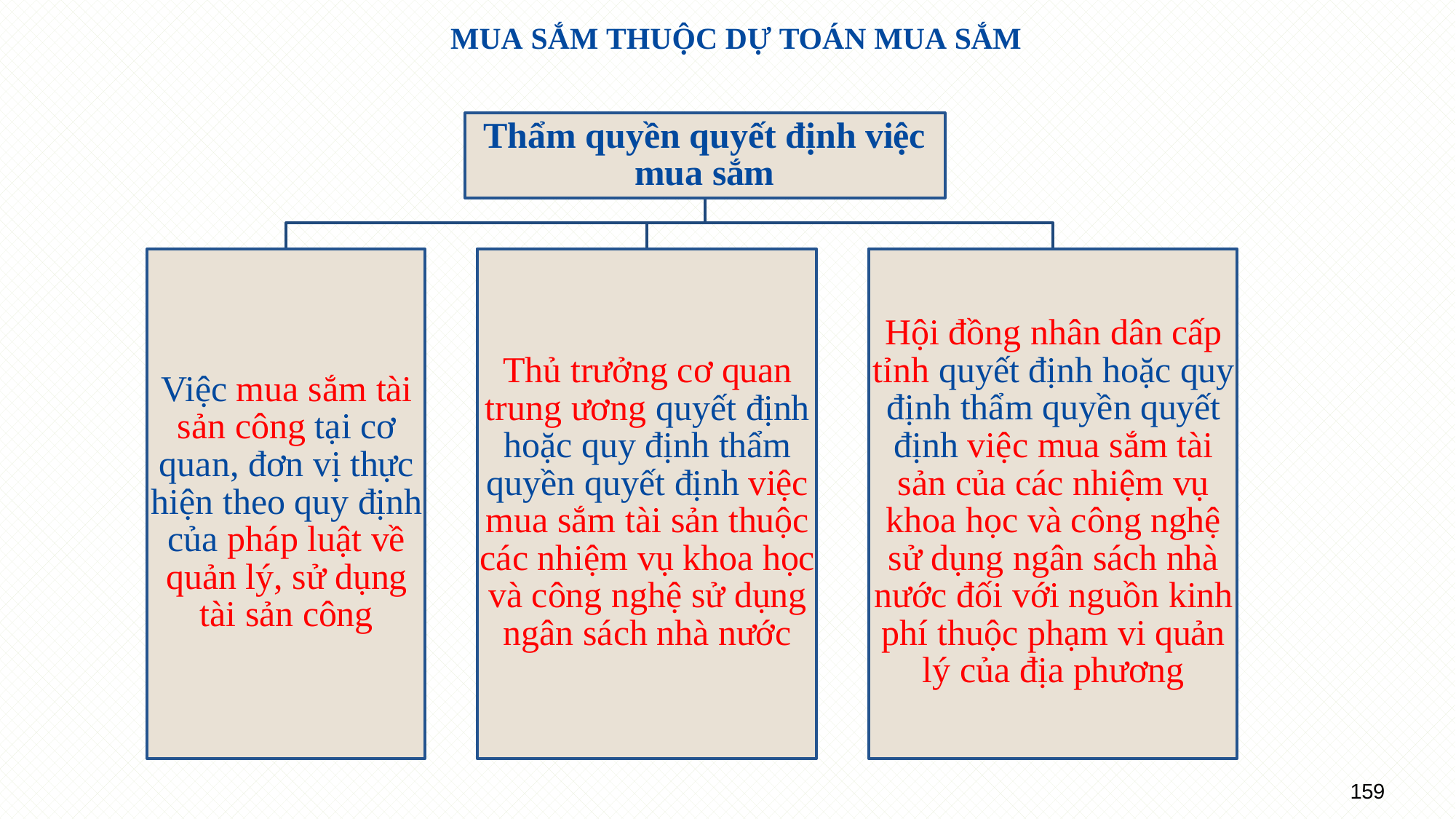

MUA SẮM THUỘC DỰ TOÁN MUA SẮM
# Thẩm quyền quyết định việc mua sắm

Hội đồng nhân dân cấp tỉnh quyết định hoặc quy định thẩm quyền quyết định việc mua sắm tài sản của các nhiệm vụ khoa học và công nghệ sử dụng ngân sách nhà nước đối với nguồn kinh phí thuộc phạm vi quản lý của địa phương
Thủ trưởng cơ quan trung ương quyết định hoặc quy định thẩm quyền quyết định việc mua sắm tài sản thuộc các nhiệm vụ khoa học và công nghệ sử dụng ngân sách nhà nước
Việc mua sắm tài sản công tại cơ quan, đơn vị thực hiện theo quy định của pháp luật về quản lý, sử dụng tài sản công
159